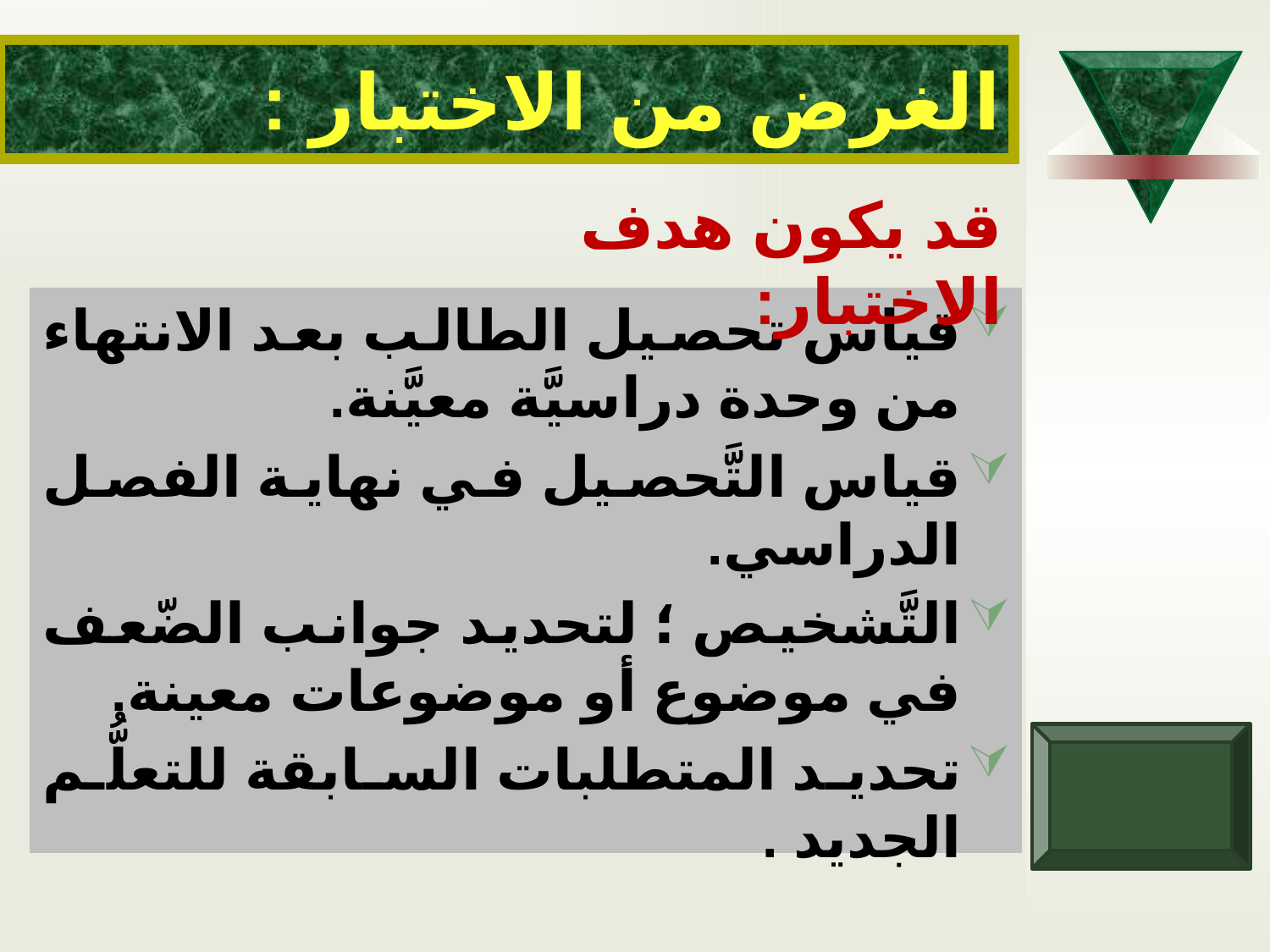

# الغرض من الاختبار :
قد يكون هدف الاختبار:
قياس تحصيل الطالب بعد الانتهاء من وحدة دراسيَّة معيَّنة.
قياس التَّحصيل في نهاية الفصل الدراسي.
التَّشخيص ؛ لتحديد جوانب الضّعف في موضوع أو موضوعات معينة.
تحديد المتطلبات السابقة للتعلُّم الجديد .